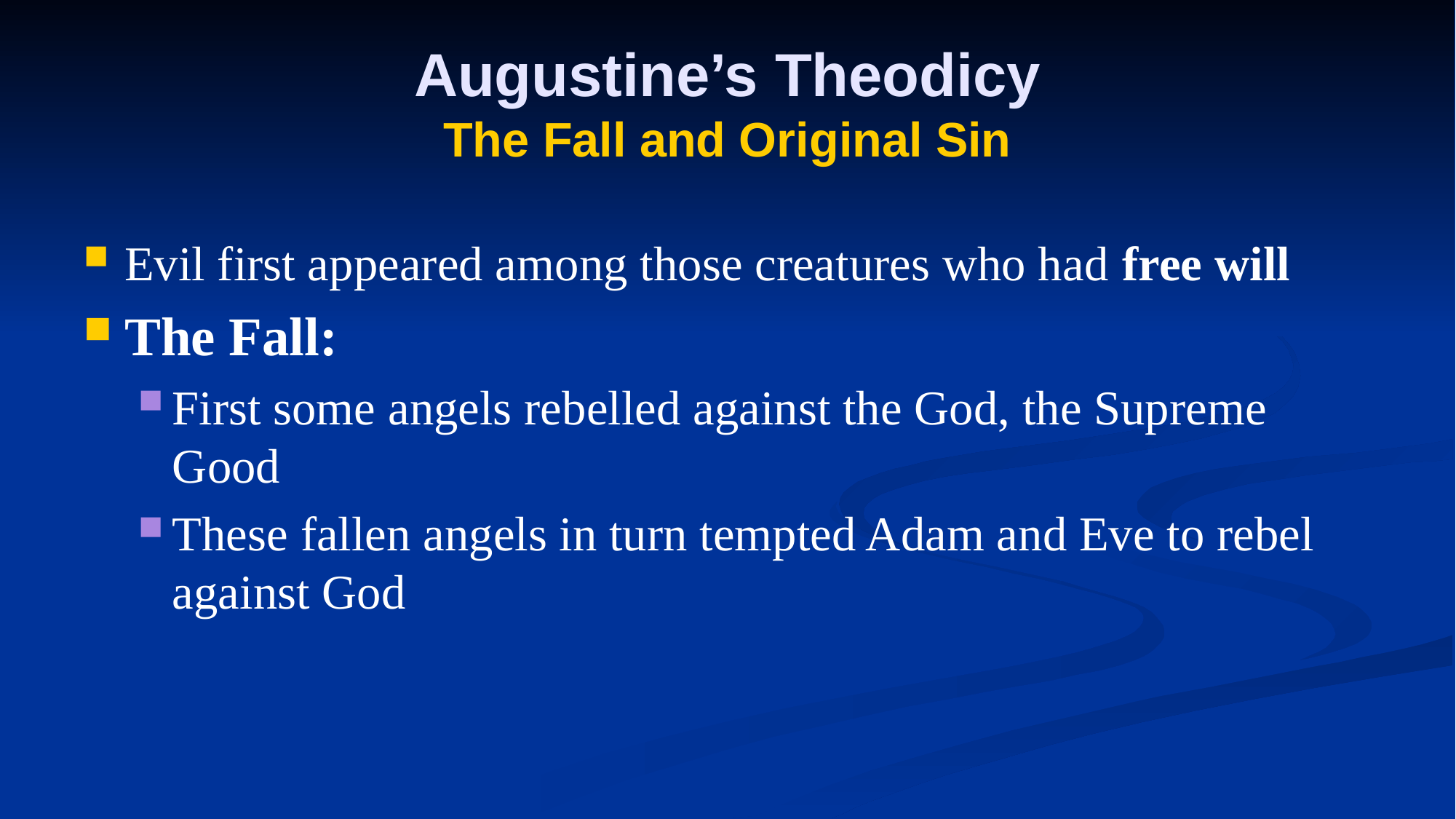

# Augustine’s Theodicy The Fall and Original Sin
Evil first appeared among those creatures who had free will
The Fall:
First some angels rebelled against the God, the Supreme Good
These fallen angels in turn tempted Adam and Eve to rebel against God